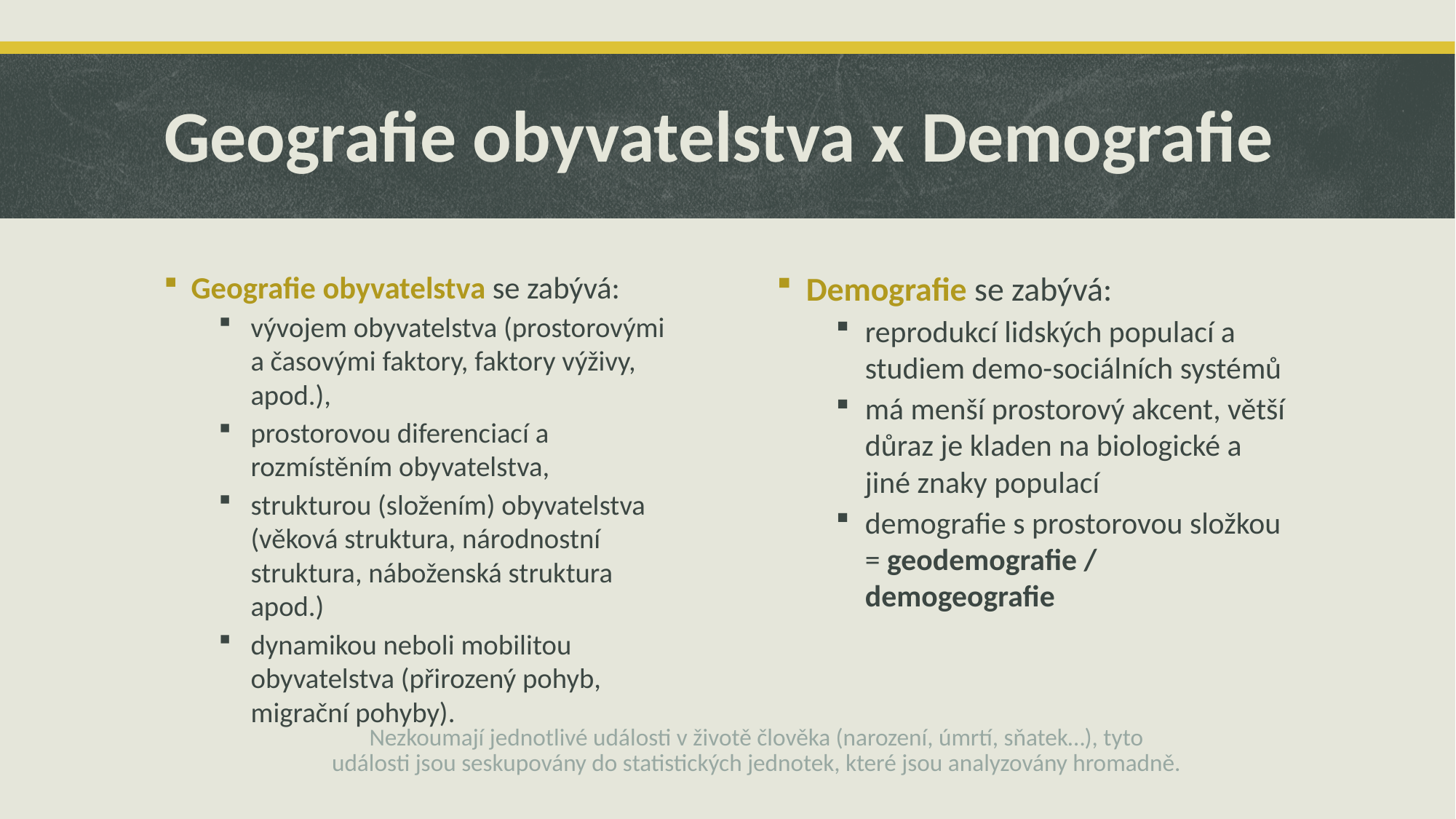

# Geografie obyvatelstva x Demografie
Geografie obyvatelstva se zabývá:
vývojem obyvatelstva (prostorovými a časovými faktory, faktory výživy, apod.),
prostorovou diferenciací a rozmístěním obyvatelstva,
strukturou (složením) obyvatelstva (věková struktura, národnostní struktura, náboženská struktura apod.)
dynamikou neboli mobilitou obyvatelstva (přirozený pohyb, migrační pohyby).

Demografie se zabývá:
reprodukcí lidských populací a studiem demo-sociálních systémů
má menší prostorový akcent, větší důraz je kladen na biologické a jiné znaky populací
demografie s prostorovou složkou = geodemografie / demogeografie

Nezkoumají jednotlivé události v životě člověka (narození, úmrtí, sňatek…), tyto události jsou seskupovány do statistických jednotek, které jsou analyzovány hromadně.